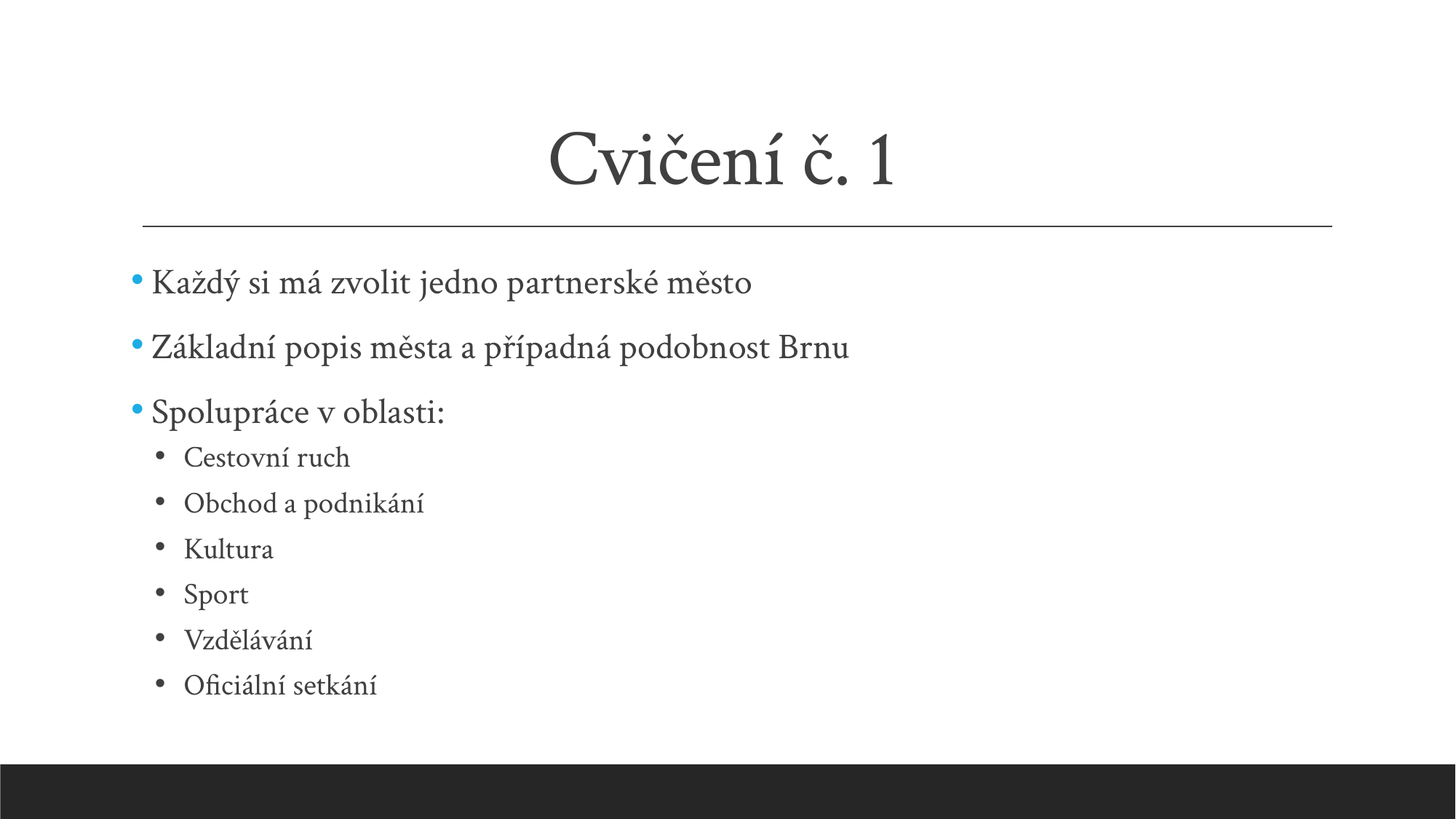

# Cvičení č. 1
 Každý si má zvolit jedno partnerské město
 Základní popis města a případná podobnost Brnu
 Spolupráce v oblasti:
 Cestovní ruch
 Obchod a podnikání
 Kultura
 Sport
 Vzdělávání
 Oficiální setkání